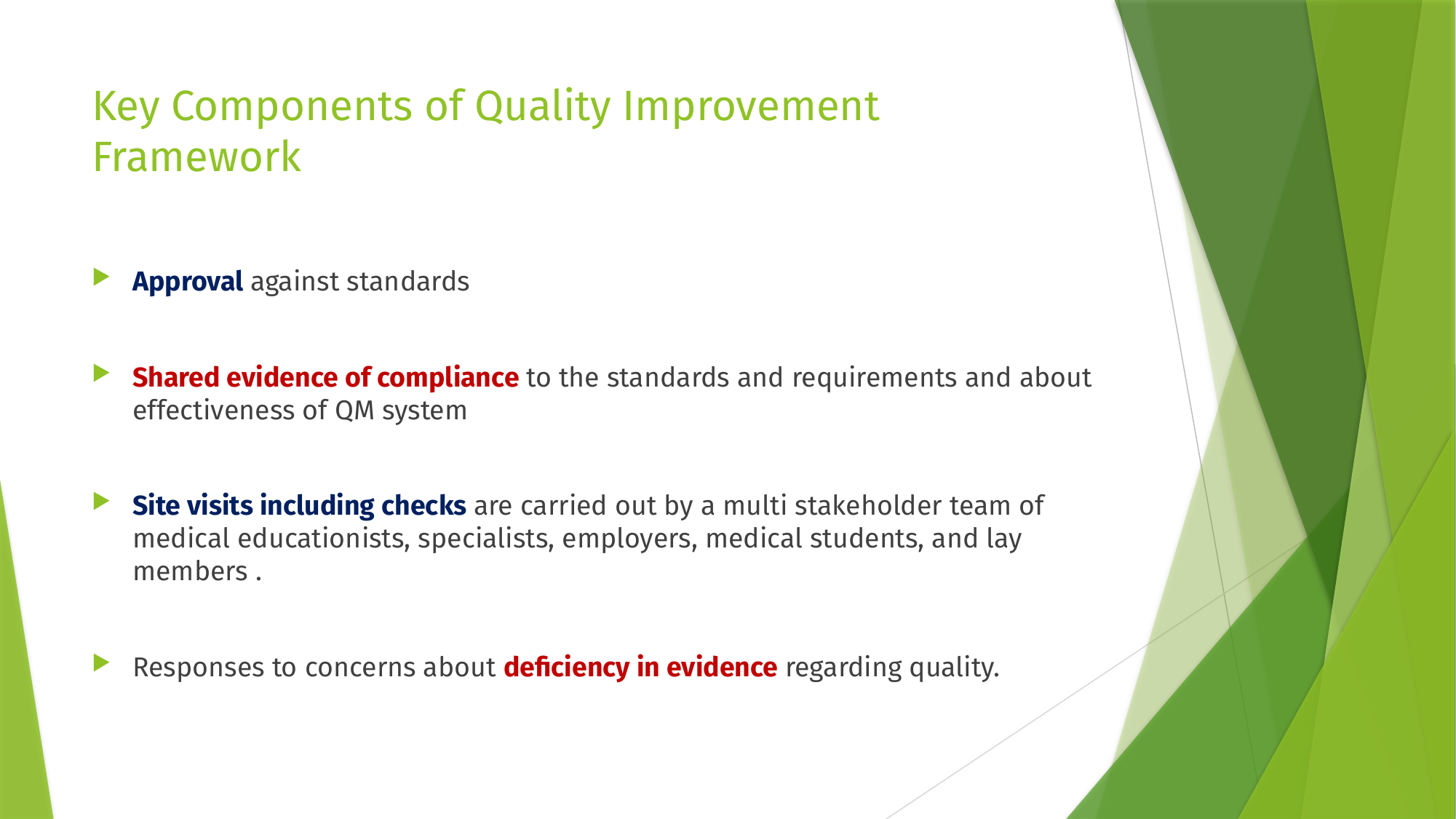

# Key Components of Quality Improvement Framework
Approval against standards

Shared evidence of compliance to the standards and requirements and about effectiveness of QM system

Site visits including checks are carried out by a multi stakeholder team of medical educationists, specialists, employers, medical students, and lay members .

Responses to concerns about deficiency in evidence regarding quality.